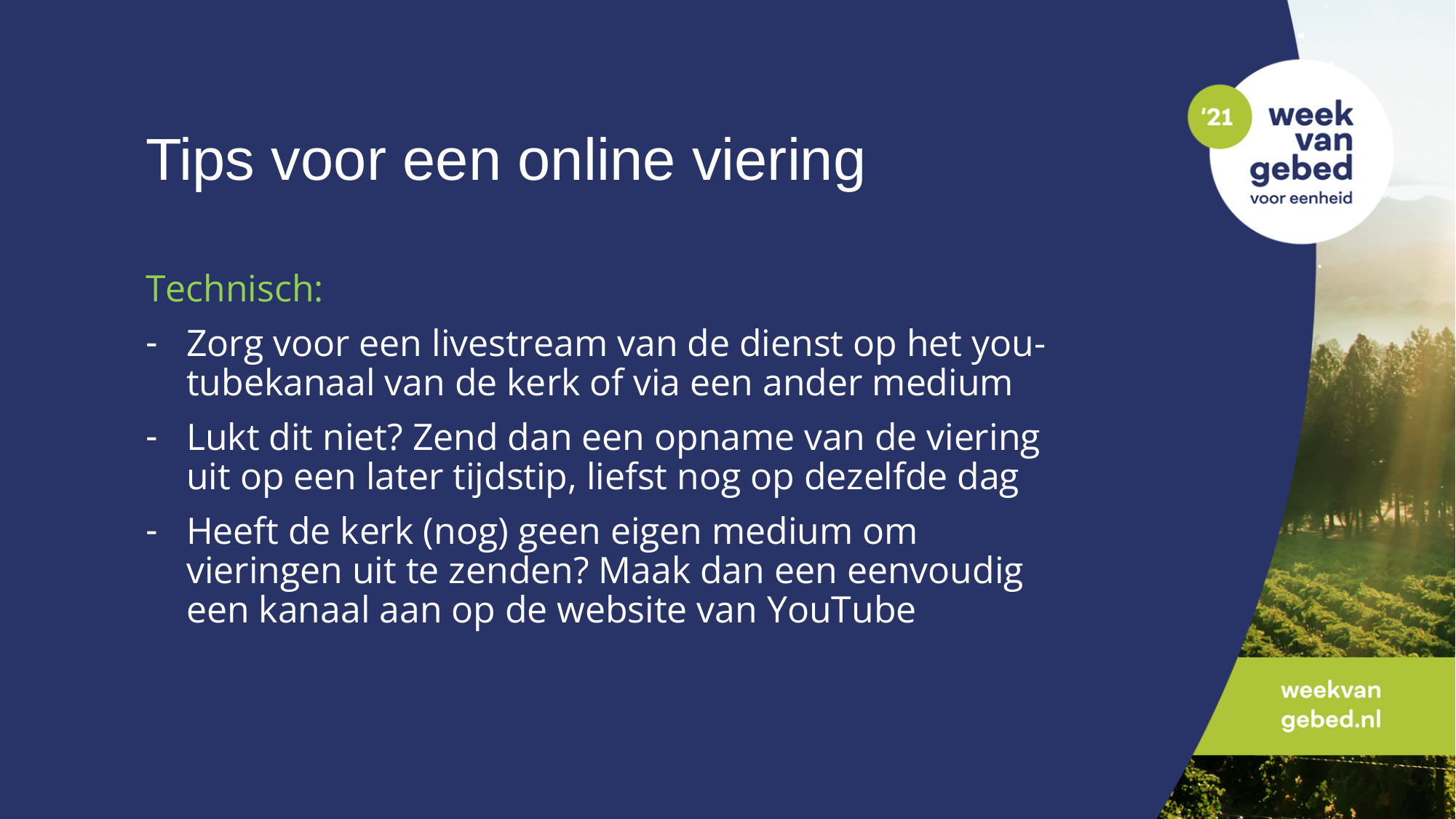

# Tips voor een online viering
Technisch:
Zorg voor een livestream van de dienst op het you-tubekanaal van de kerk of via een ander medium
Lukt dit niet? Zend dan een opname van de viering uit op een later tijdstip, liefst nog op dezelfde dag
Heeft de kerk (nog) geen eigen medium om vieringen uit te zenden? Maak dan een eenvoudig een kanaal aan op de website van YouTube